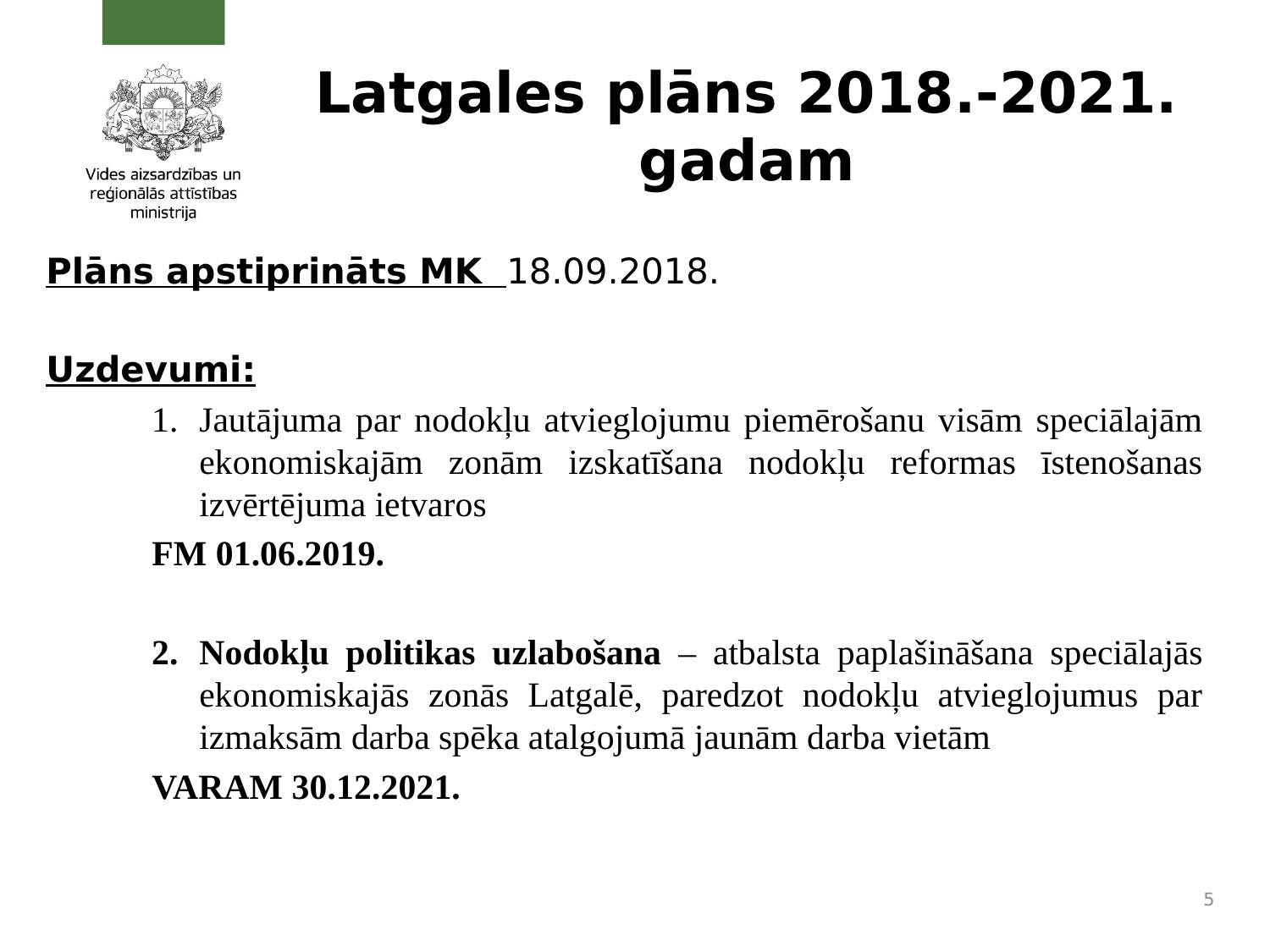

Latgales plāns 2018.-2021. gadam
Plāns apstiprināts MK  18.09.2018.

Uzdevumi:
Jautājuma par nodokļu atvieglojumu piemērošanu visām speciālajām ekonomiskajām zonām izskatīšana nodokļu reformas īstenošanas izvērtējuma ietvaros
FM 01.06.2019.

Nodokļu politikas uzlabošana – atbalsta paplašināšana speciālajās ekonomiskajās zonās Latgalē, paredzot nodokļu atvieglojumus par izmaksām darba spēka atalgojumā jaunām darba vietām
VARAM 30.12.2021.

5